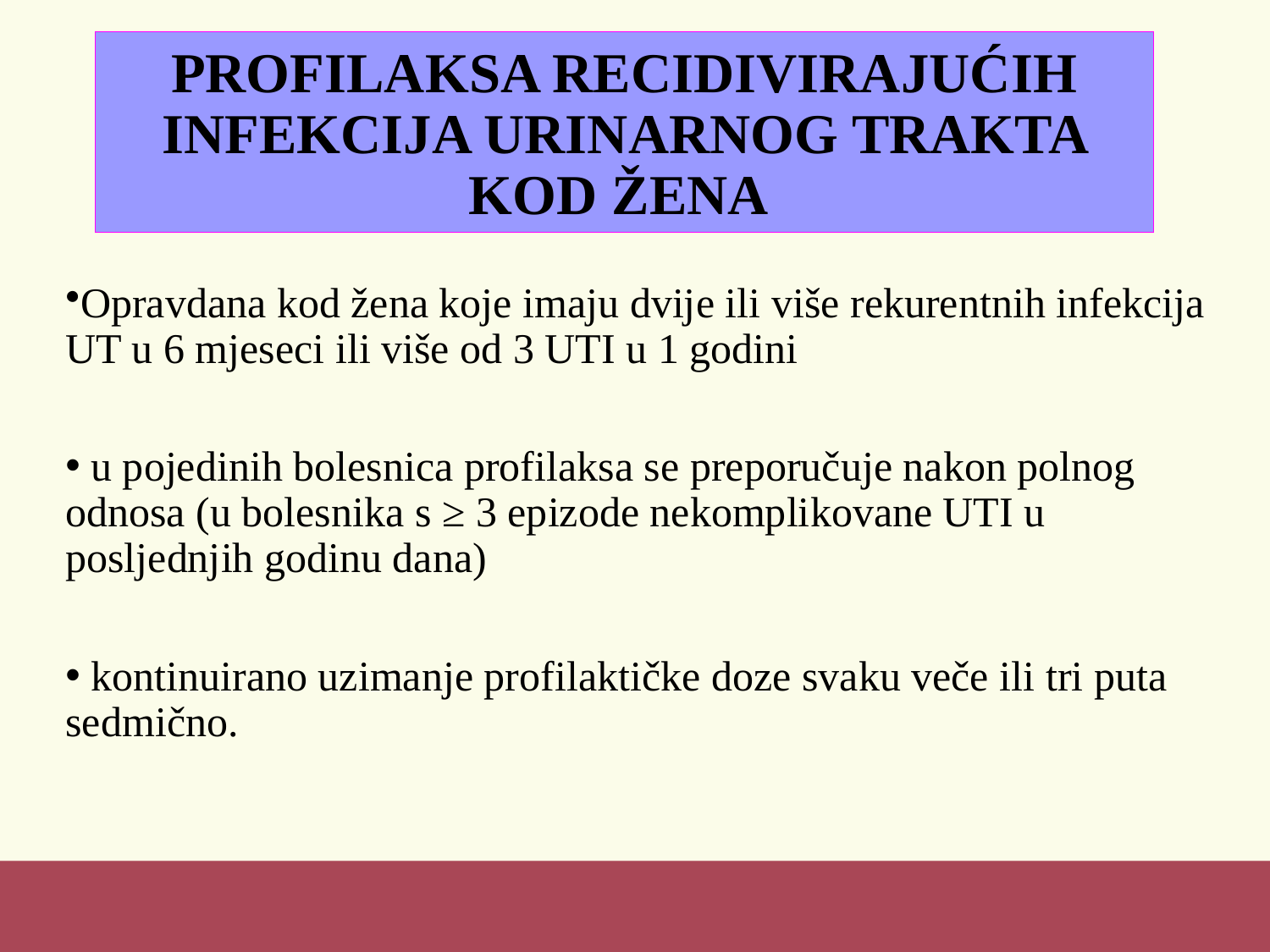

# PROFILAKSA RECIDIVIRAJUĆIH INFEKCIJA URINARNOG TRAKTA KOD ŽENA
Opravdana kod žena koje imaju dvije ili više rekurentnih infekcija UT u 6 mjeseci ili više od 3 UTI u 1 godini

 u pojedinih bolesnica profilaksa se preporučuje nakon polnog odnosa (u bolesnika s ≥ 3 epizode nekomplikovane UTI u posljednjih godinu dana)

 kontinuirano uzimanje profilaktičke doze svaku veče ili tri puta sedmično.